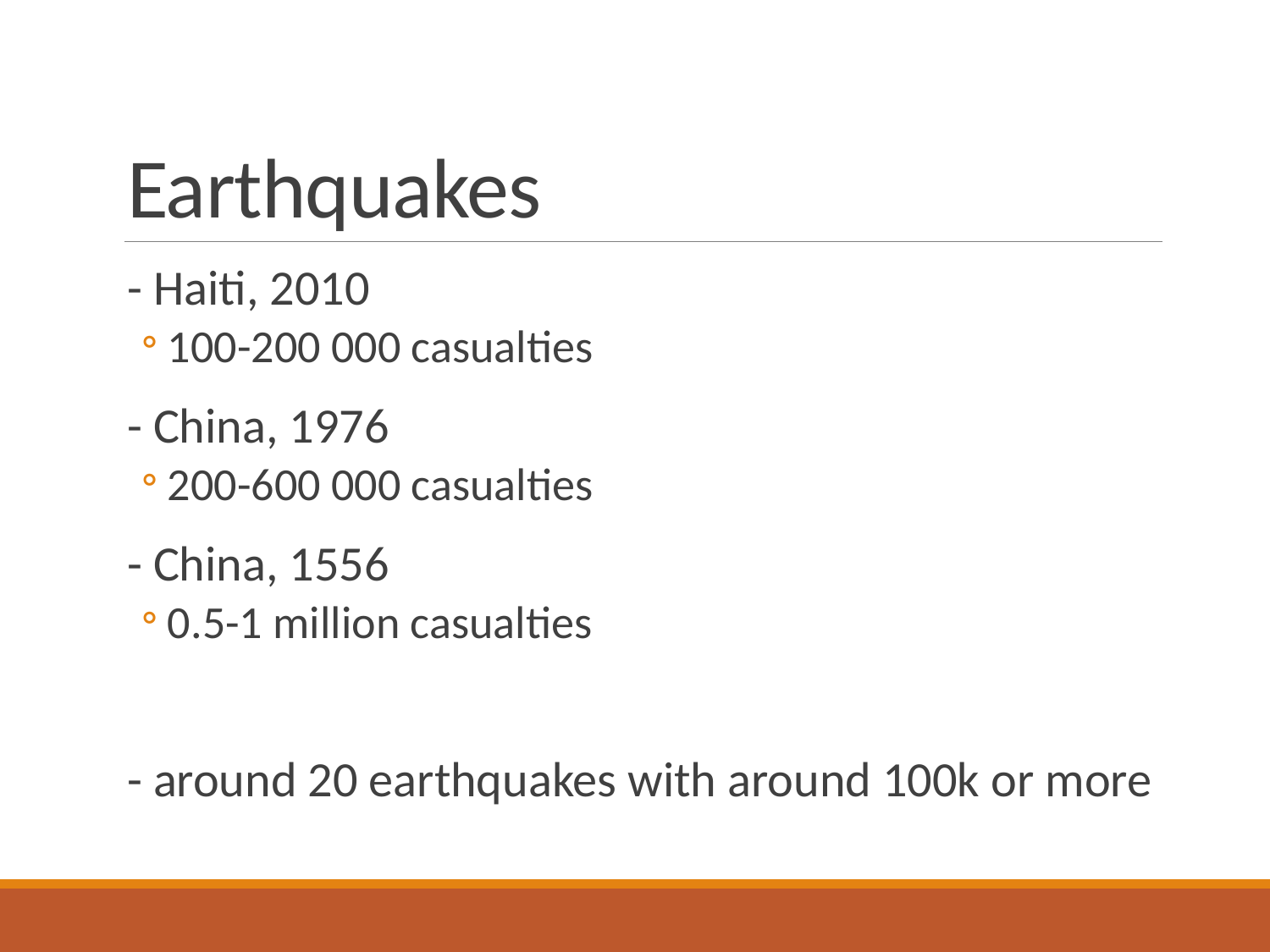

# Earthquakes
- Haiti, 2010
100-200 000 casualties
- China, 1976
200-600 000 casualties
- China, 1556
0.5-1 million casualties

- around 20 earthquakes with around 100k or more